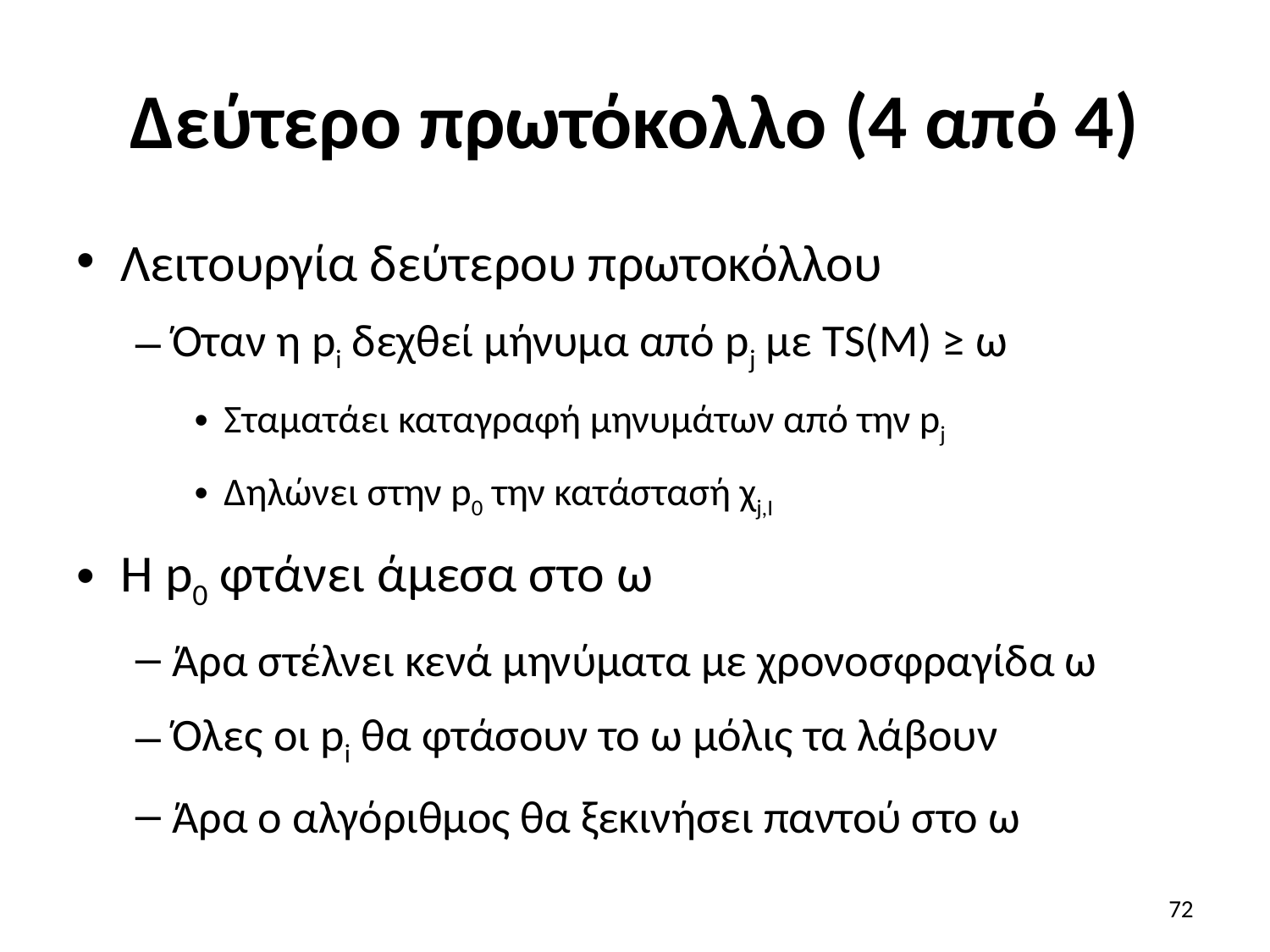

# Δεύτερο πρωτόκολλο (4 από 4)
Λειτουργία δεύτερου πρωτοκόλλου
Όταν η pi δεχθεί μήνυμα από pj με TS(M) ≥ ω
Σταματάει καταγραφή μηνυμάτων από την pj
Δηλώνει στην p0 την κατάστασή χj,I
Η p0 φτάνει άμεσα στο ω
Άρα στέλνει κενά μηνύματα με χρονοσφραγίδα ω
Όλες οι pi θα φτάσουν το ω μόλις τα λάβουν
Άρα ο αλγόριθμος θα ξεκινήσει παντού στο ω

72